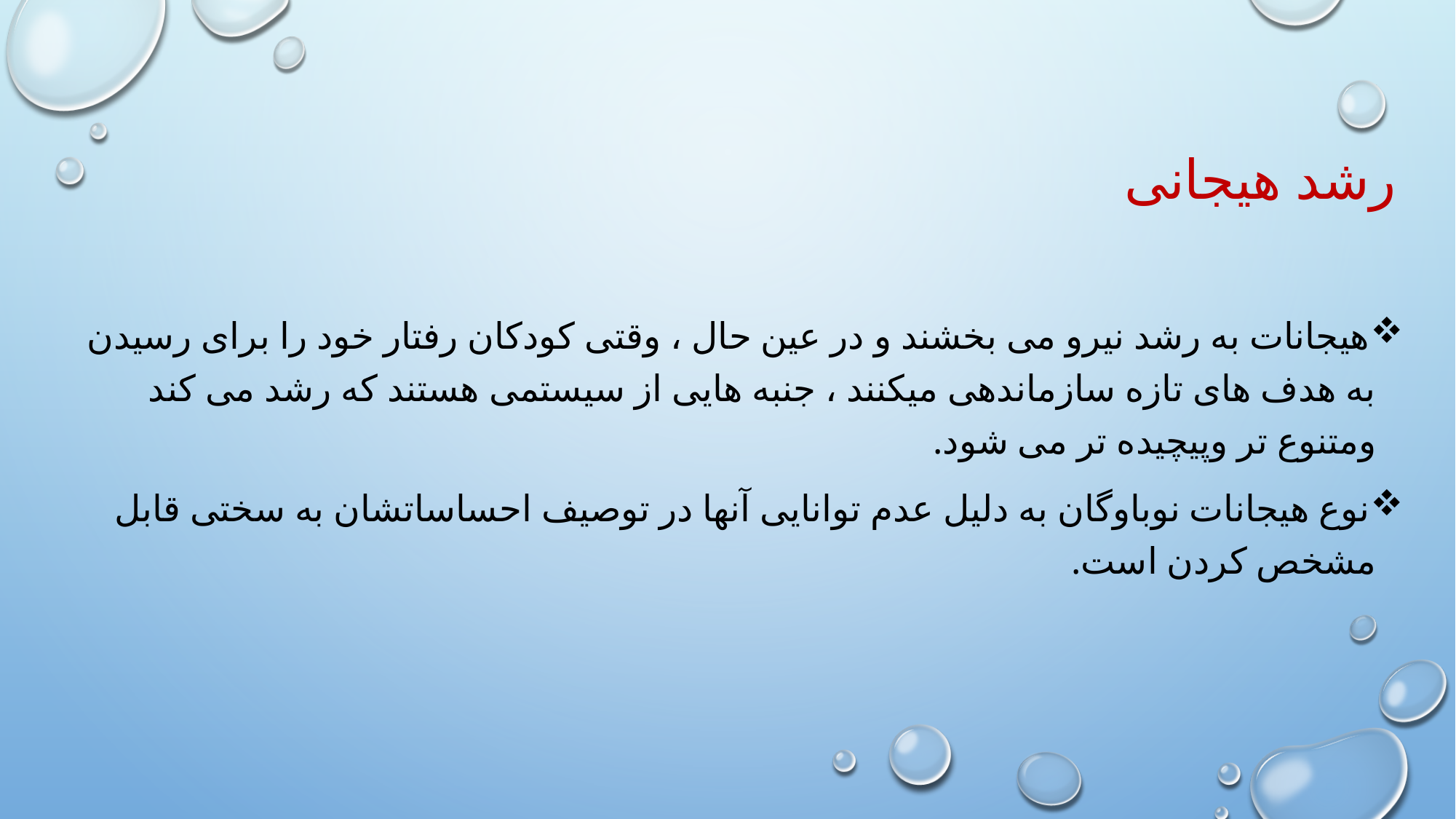

# رشد هیجانی
هیجانات به رشد نیرو می بخشند و در عین حال ، وقتی کودکان رفتار خود را برای رسیدن به هدف های تازه سازماندهی میکنند ، جنبه هایی از سیستمی هستند که رشد می کند ومتنوع تر وپیچیده تر می شود.
نوع هیجانات نوباوگان به دلیل عدم توانایی آنها در توصیف احساساتشان به سختی قابل مشخص کردن است.